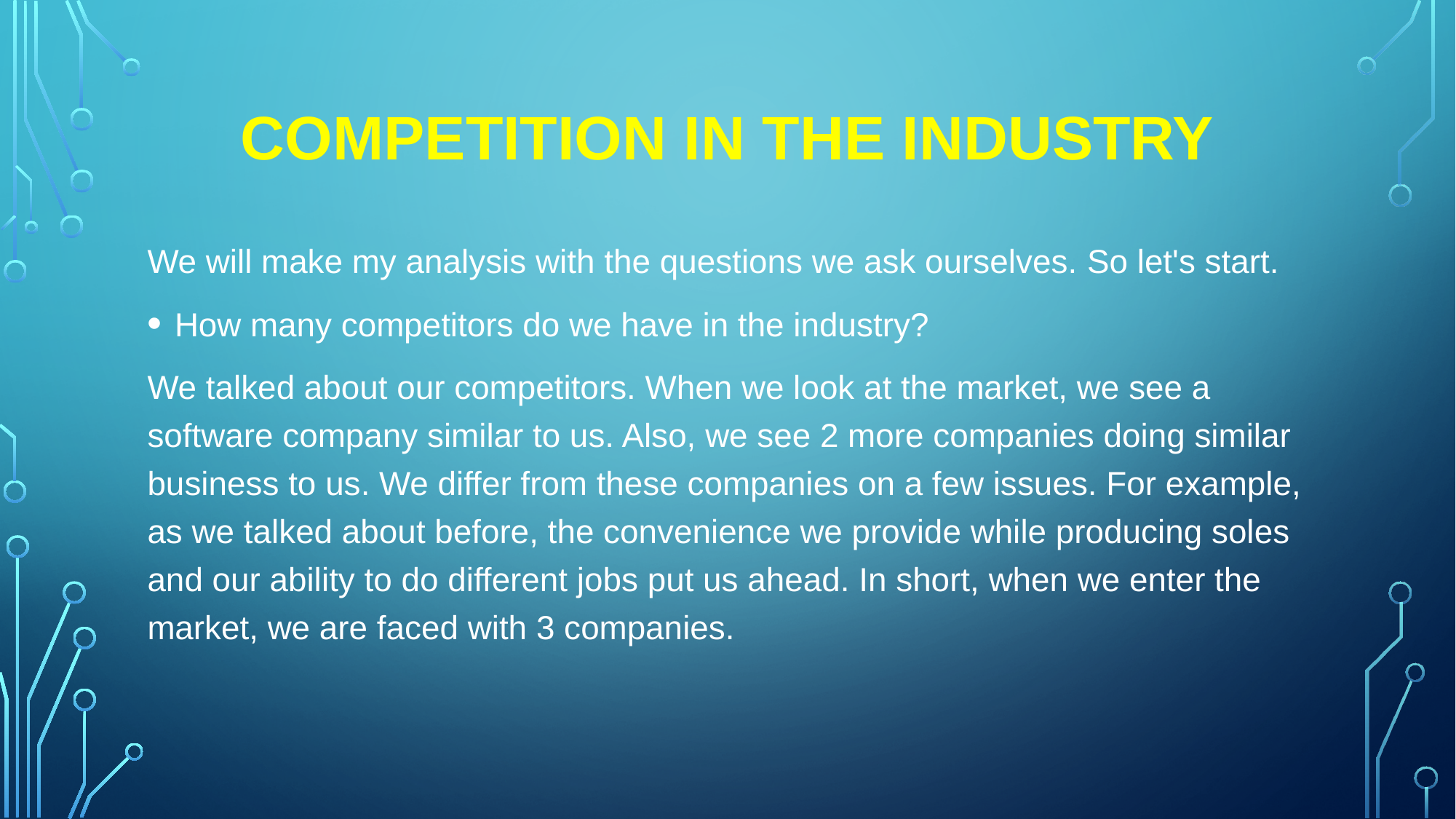

# competıtıon ın the ındustry
We will make my analysis with the questions we ask ourselves. So let's start.
How many competitors do we have in the industry?
We talked about our competitors. When we look at the market, we see a software company similar to us. Also, we see 2 more companies doing similar business to us. We differ from these companies on a few issues. For example, as we talked about before, the convenience we provide while producing soles and our ability to do different jobs put us ahead. In short, when we enter the market, we are faced with 3 companies.